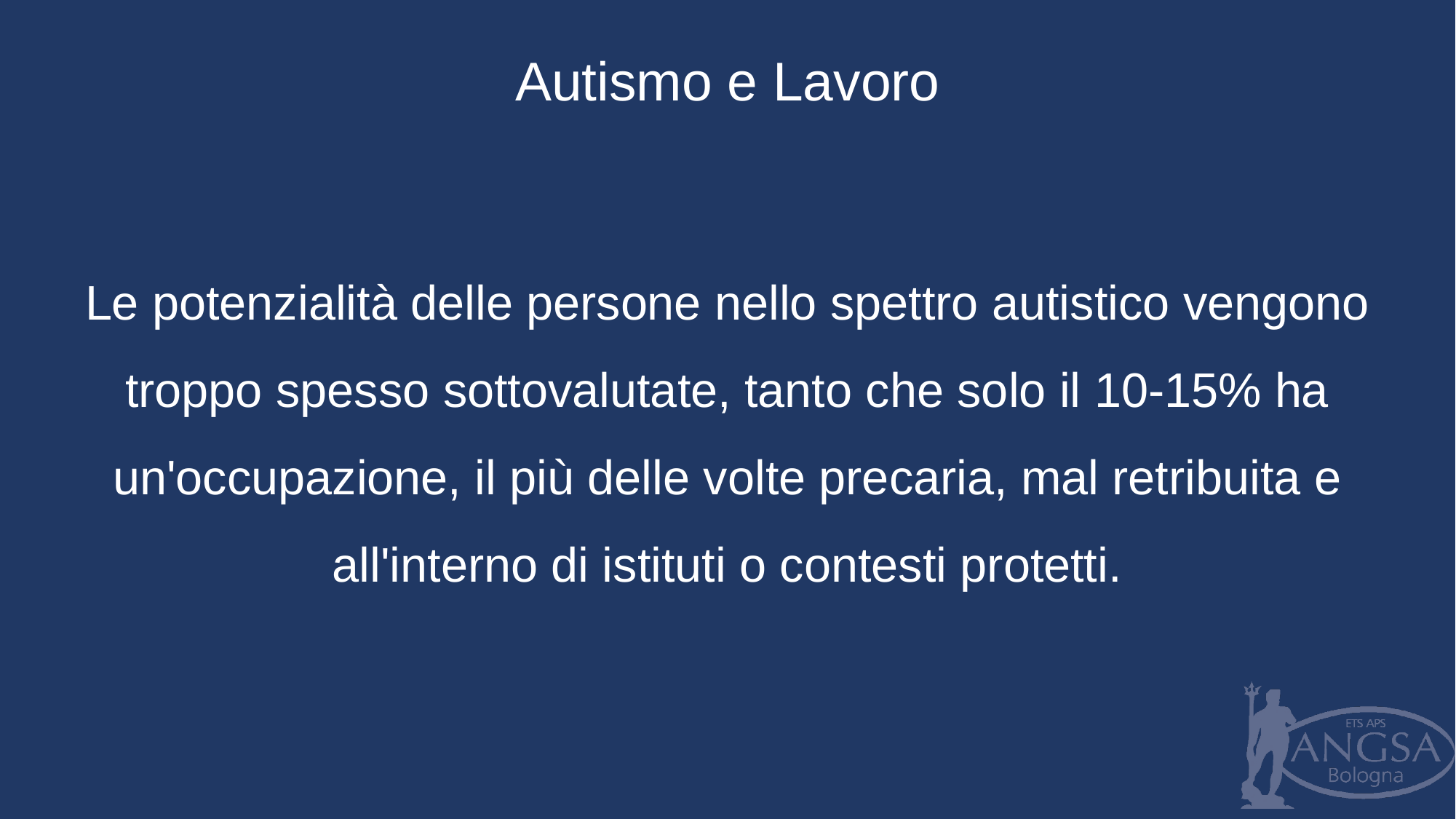

Autismo e Lavoro
Le potenzialità delle persone nello spettro autistico vengono troppo spesso sottovalutate, tanto che solo il 10-15% ha un'occupazione, il più delle volte precaria, mal retribuita e all'interno di istituti o contesti protetti.